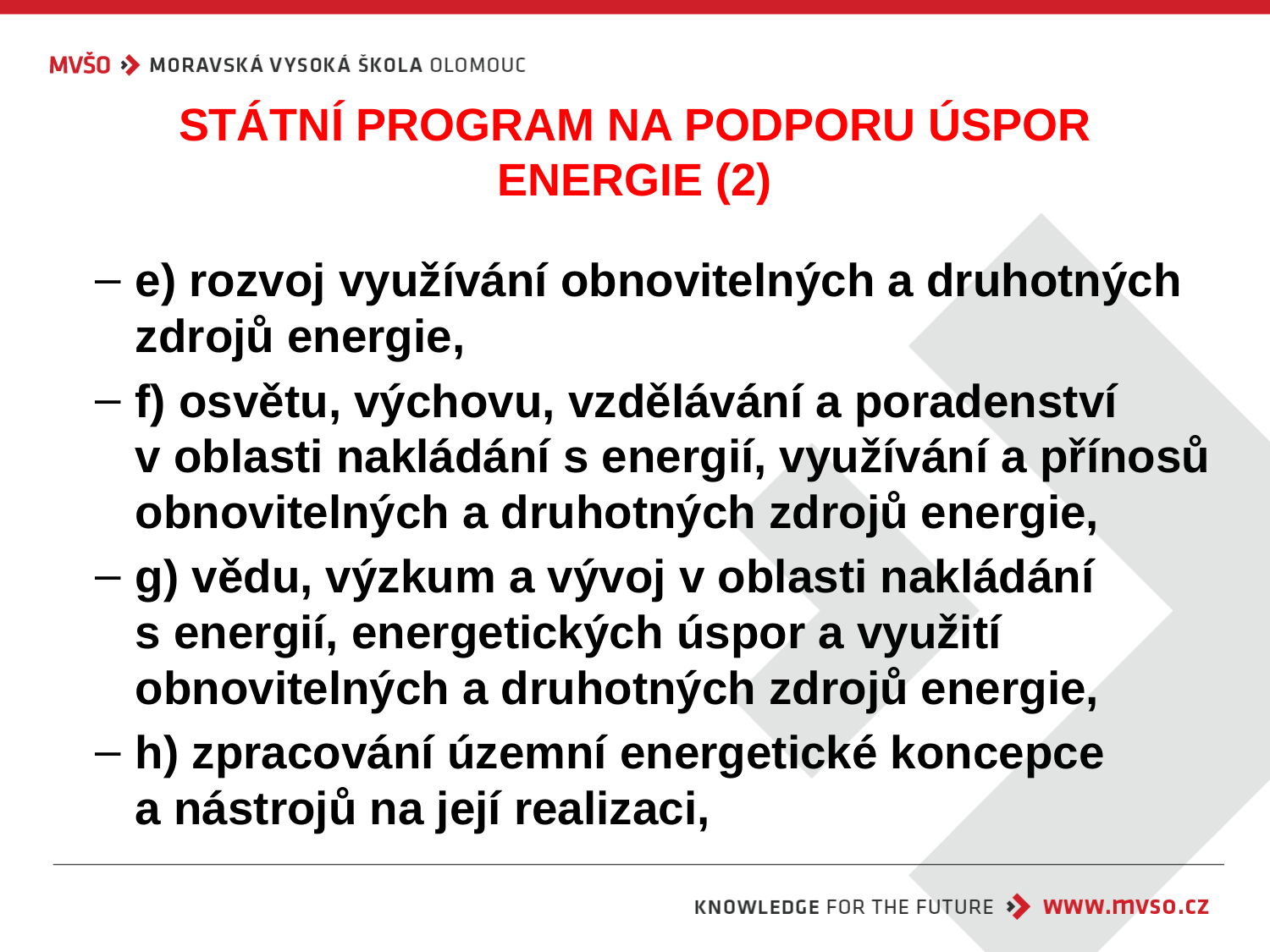

# STÁTNÍ PROGRAM NA PODPORU ÚSPOR ENERGIE (2)
e) rozvoj využívání obnovitelných a druhotných zdrojů energie,
f) osvětu, výchovu, vzdělávání a poradenství
v oblasti nakládání s energií, využívání a přínosů obnovitelných a druhotných zdrojů energie,
g) vědu, výzkum a vývoj v oblasti nakládání
s energií, energetických úspor a využití obnovitelných a druhotných zdrojů energie,
h) zpracování územní energetické koncepce
a nástrojů na její realizaci,